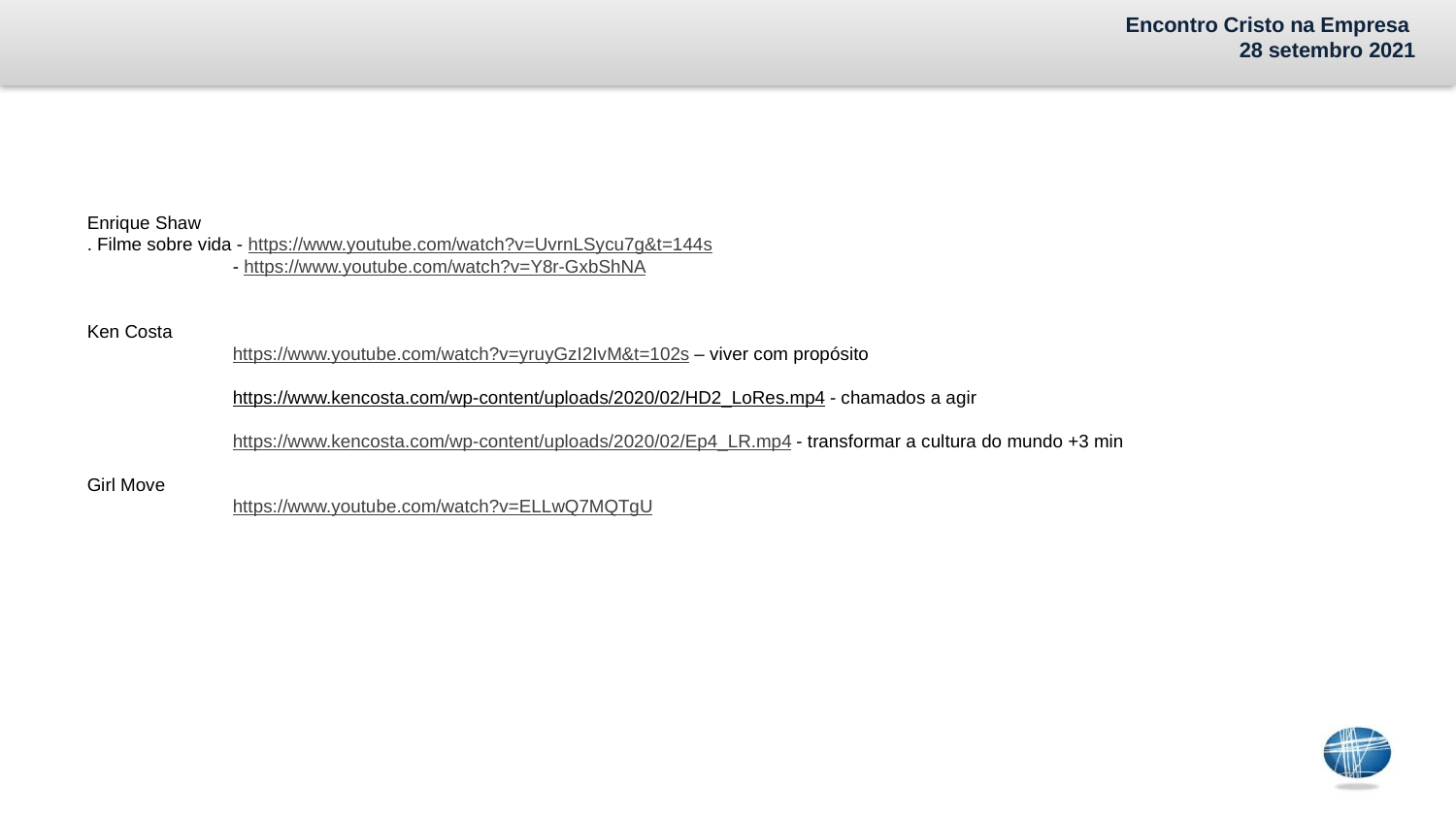

# Enrique Shaw . Filme sobre vida - https://www.youtube.com/watch?v=UvrnLSycu7g&t=144s - https://www.youtube.com/watch?v=Y8r-GxbShNA Ken Costa https://www.youtube.com/watch?v=yruyGzI2IvM&t=102s – viver com propósito https://www.kencosta.com/wp-content/uploads/2020/02/HD2_LoRes.mp4 - chamados a agir https://www.kencosta.com/wp-content/uploads/2020/02/Ep4_LR.mp4 - transformar a cultura do mundo +3 min Girl Move https://www.youtube.com/watch?v=ELLwQ7MQTgU